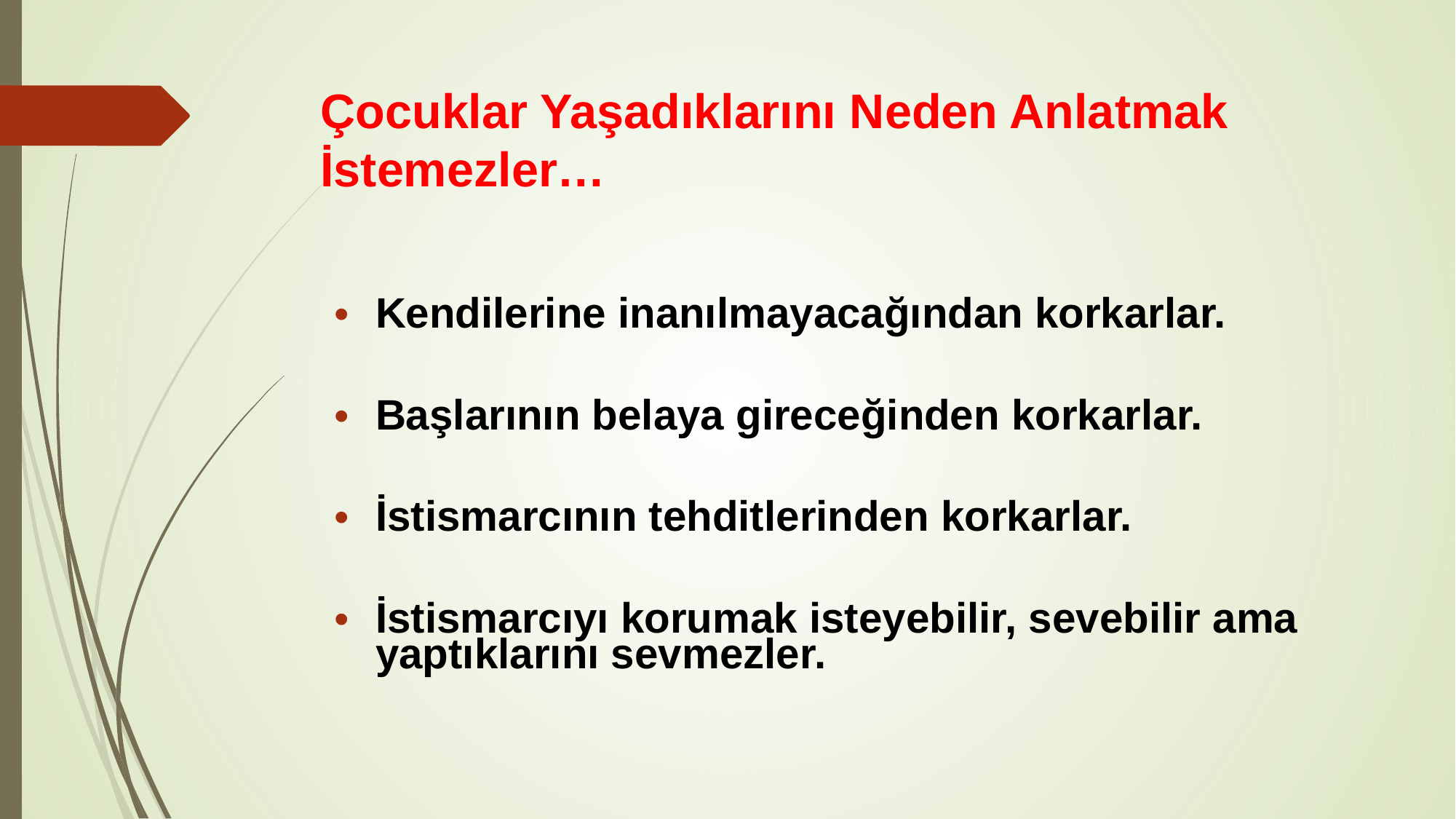

# Çocuklar Yaşadıklarını Neden Anlatmak İstemezler…
Kendilerine inanılmayacağından korkarlar.

Başlarının belaya gireceğinden korkarlar.

İstismarcının tehditlerinden korkarlar.

İstismarcıyı korumak isteyebilir, sevebilir ama yaptıklarını sevmezler.